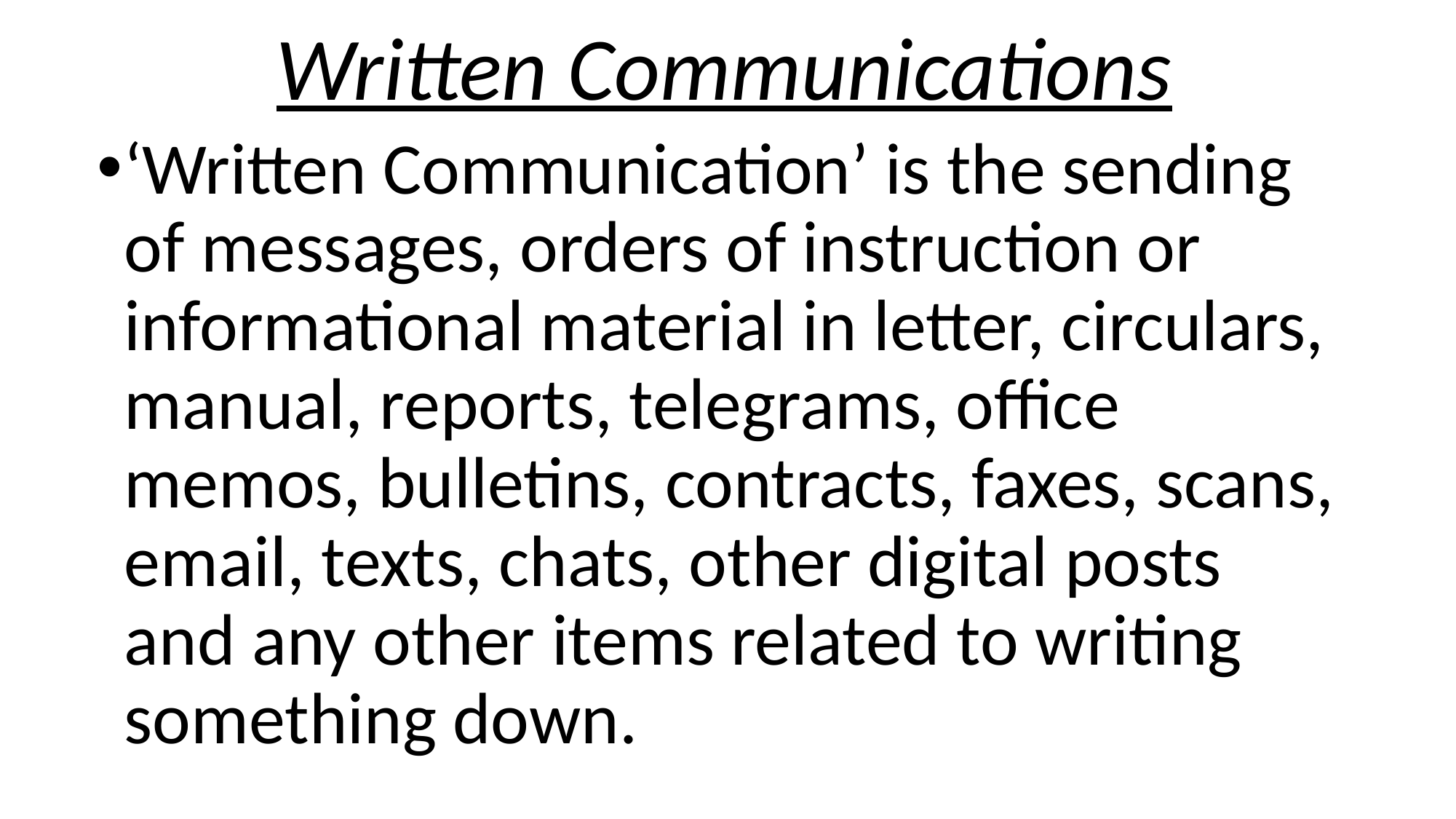

# Written Communications
‘Written Communication’ is the sending of messages, orders of instruction or informational material in letter, circulars, manual, reports, telegrams, office memos, bulletins, contracts, faxes, scans, email, texts, chats, other digital posts and any other items related to writing something down.